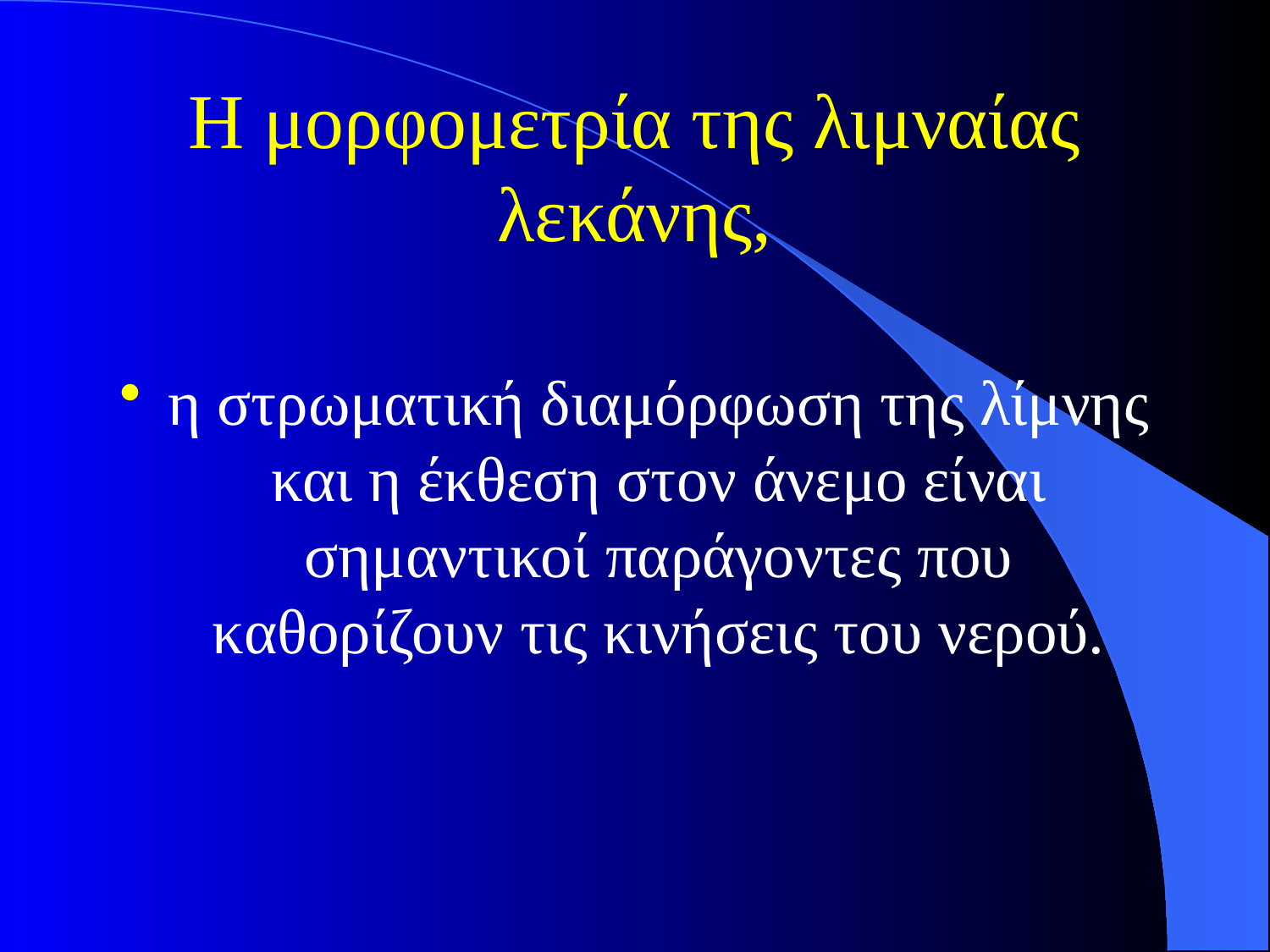

# Η μορφομετρία της λιμναίας λεκάνης,

η στρωματική διαμόρφωση της λίμνης και η έκθεση στον άνεμο είναι σημαντικοί παράγοντες που καθορίζουν τις κινήσεις του νερού.